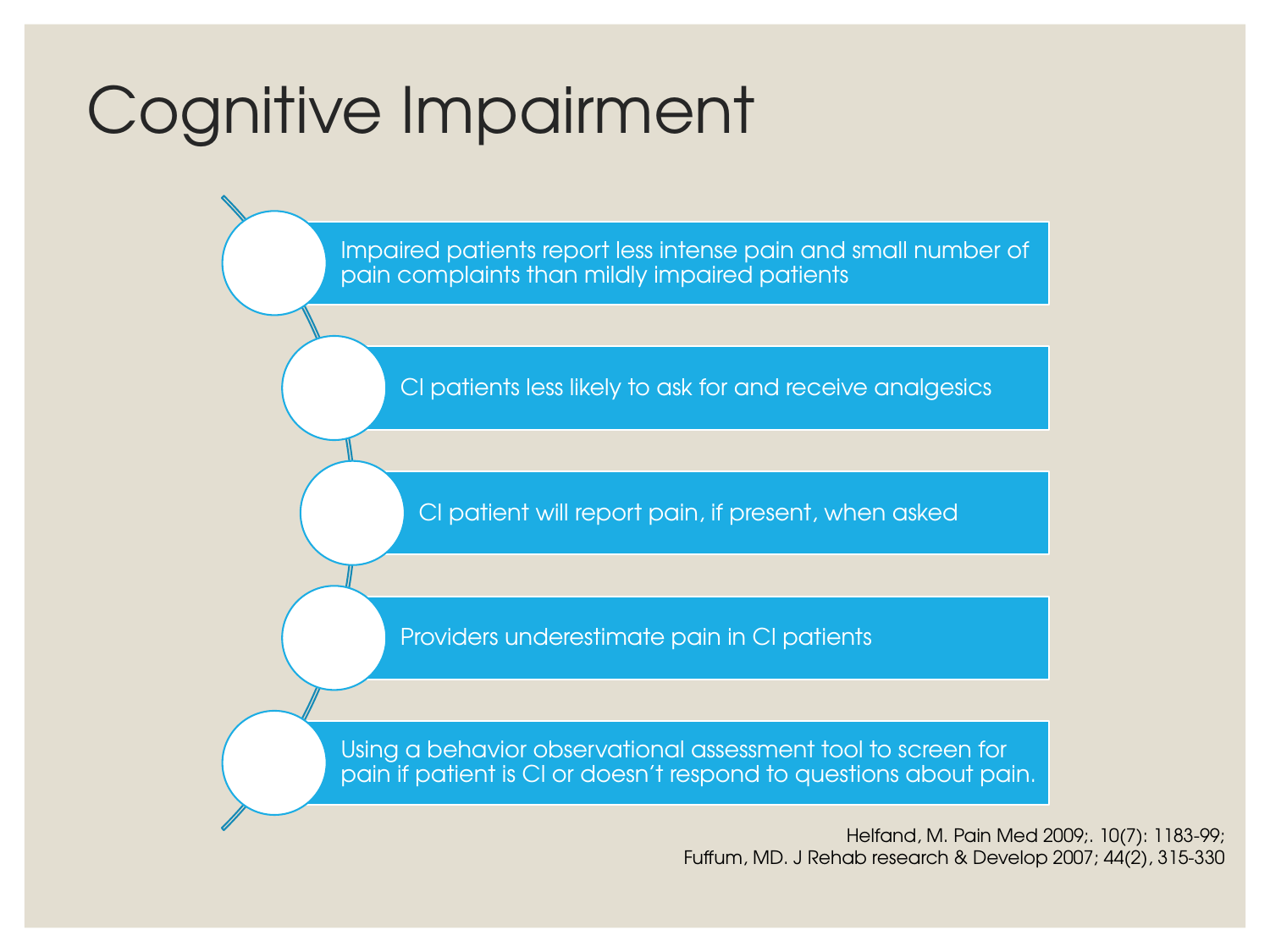

# Cognitive Impairment
Impaired patients report less intense pain and small number of pain complaints than mildly impaired patients
CI patients less likely to ask for and receive analgesics
CI patient will report pain, if present, when asked
Providers underestimate pain in CI patients
Using a behavior observational assessment tool to screen for pain if patient is CI or doesn’t respond to questions about pain.
Helfand, M. Pain Med 2009;. 10(7): 1183-99;
Fuffum, MD. J Rehab research & Develop 2007; 44(2), 315-330